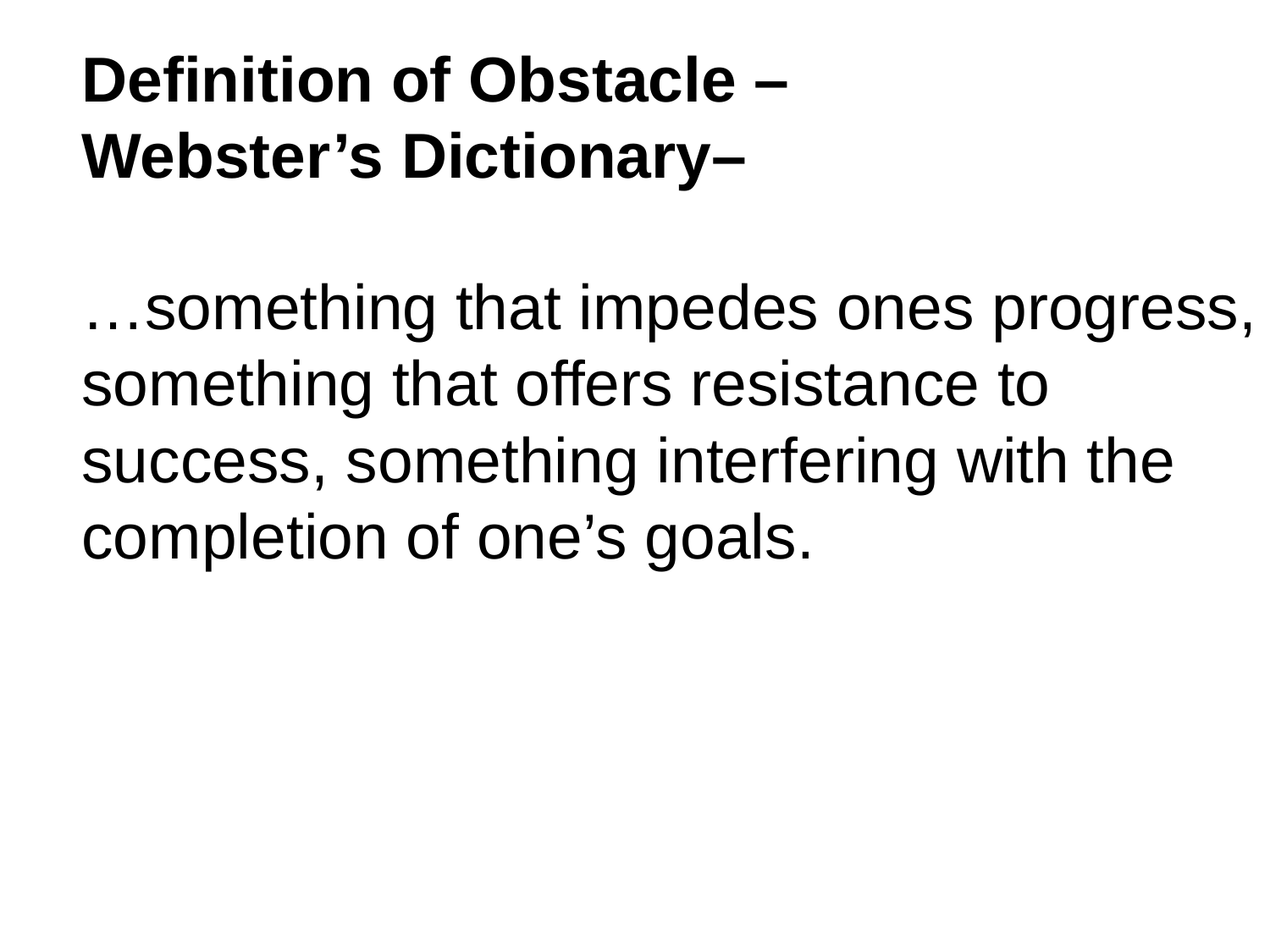

Definition of Obstacle –
Webster’s Dictionary–

…something that impedes ones progress,
something that offers resistance to
success, something interfering with the
completion of one’s goals.